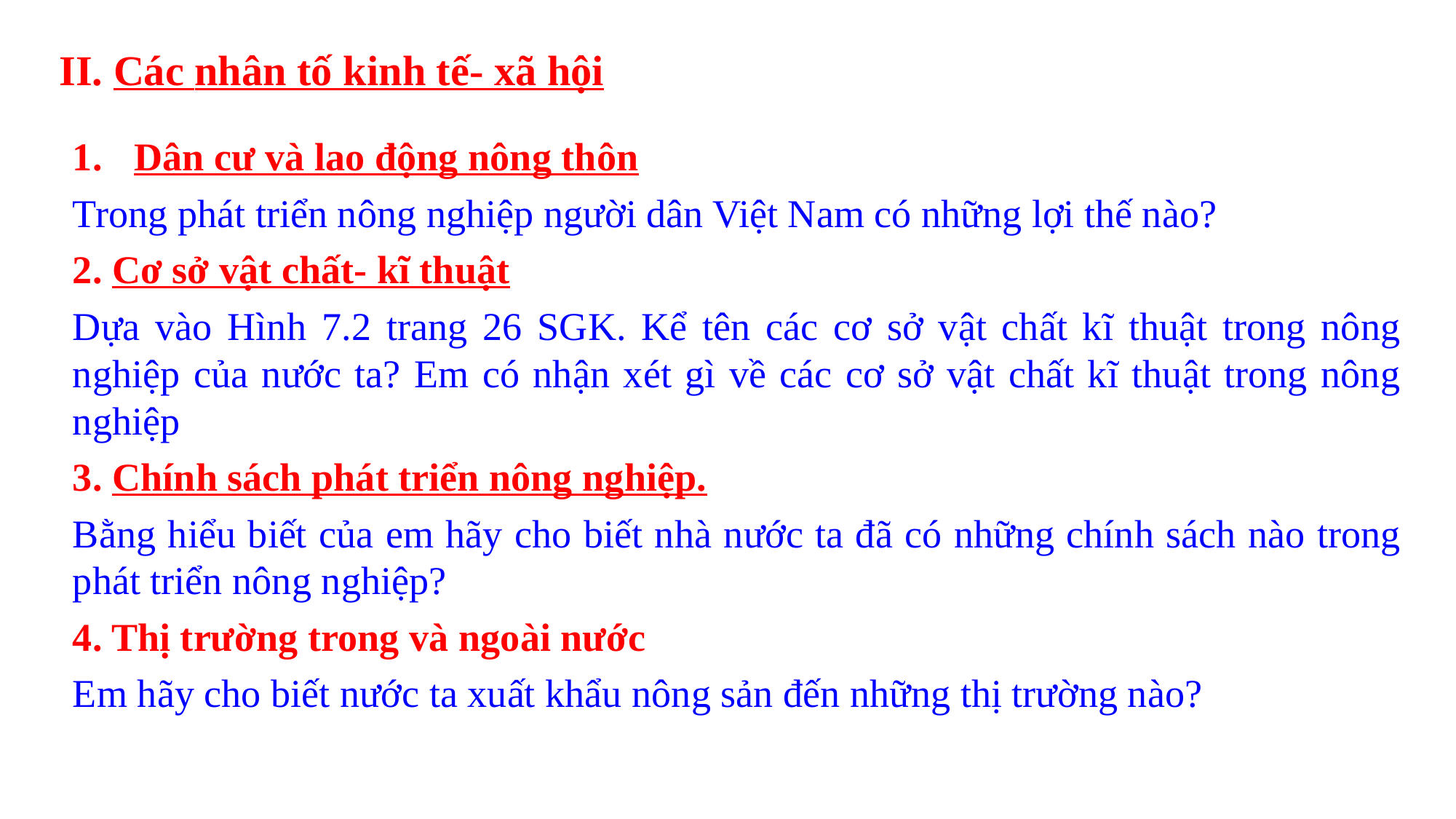

II. Các nhân tố kinh tế- xã hội
Dân cư và lao động nông thôn
Trong phát triển nông nghiệp người dân Việt Nam có những lợi thế nào?
2. Cơ sở vật chất- kĩ thuật
Dựa vào Hình 7.2 trang 26 SGK. Kể tên các cơ sở vật chất kĩ thuật trong nông nghiệp của nước ta? Em có nhận xét gì về các cơ sở vật chất kĩ thuật trong nông nghiệp
3. Chính sách phát triển nông nghiệp.
Bằng hiểu biết của em hãy cho biết nhà nước ta đã có những chính sách nào trong phát triển nông nghiệp?
4. Thị trường trong và ngoài nước
Em hãy cho biết nước ta xuất khẩu nông sản đến những thị trường nào?